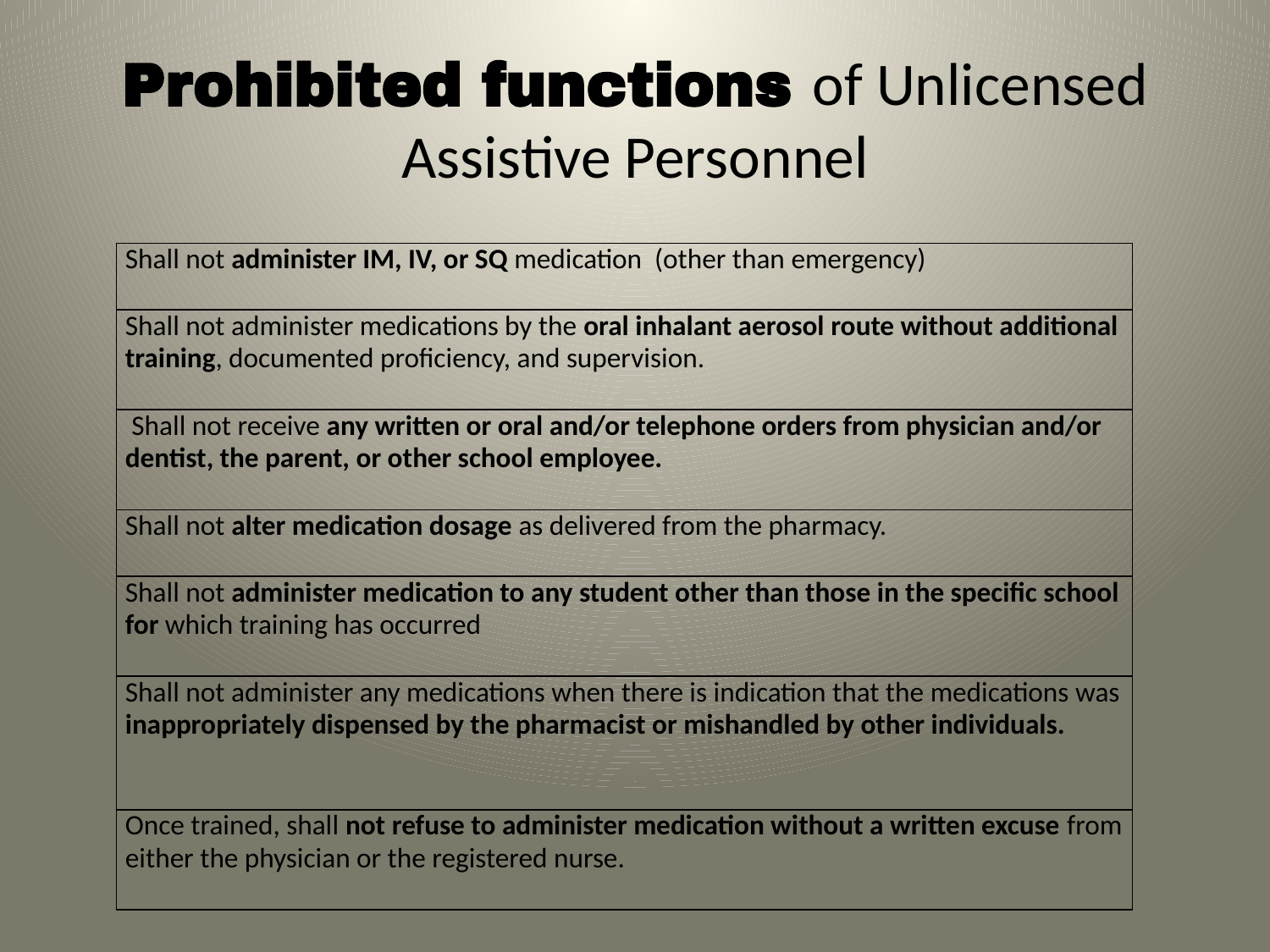

# Prohibited functions of Unlicensed Assistive Personnel
| Shall not administer IM, IV, or SQ medication (other than emergency) |
| --- |
| Shall not administer medications by the oral inhalant aerosol route without additional training, documented proficiency, and supervision. |
| Shall not receive any written or oral and/or telephone orders from physician and/or dentist, the parent, or other school employee. |
| Shall not alter medication dosage as delivered from the pharmacy. |
| Shall not administer medication to any student other than those in the specific school for which training has occurred |
| Shall not administer any medications when there is indication that the medications was inappropriately dispensed by the pharmacist or mishandled by other individuals. |
| Once trained, shall not refuse to administer medication without a written excuse from either the physician or the registered nurse. |